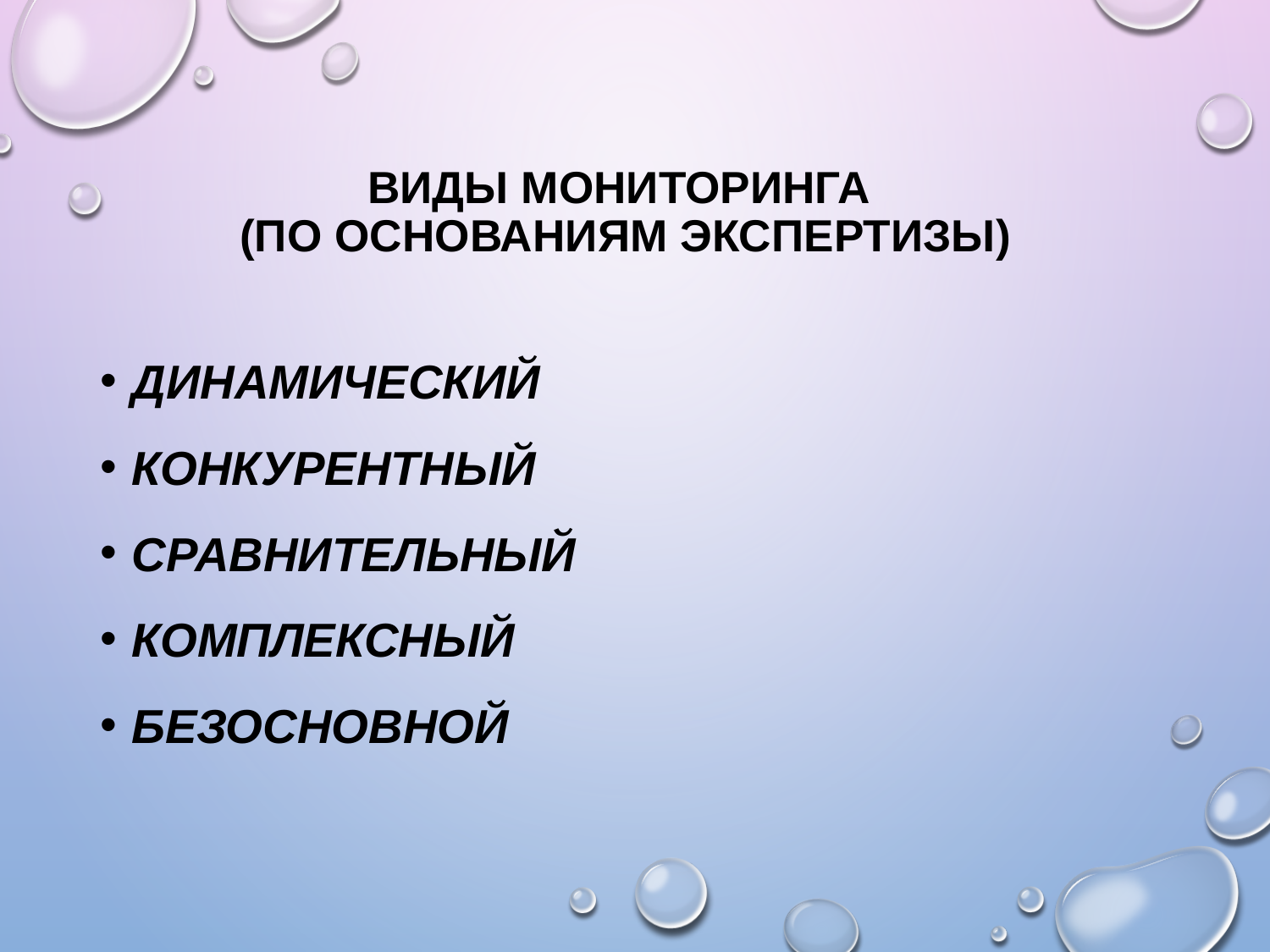

# Виды мониторинга (по основаниям экспертизы)
Динамический
Конкурентный
Сравнительный
Комплексный
Безосновной